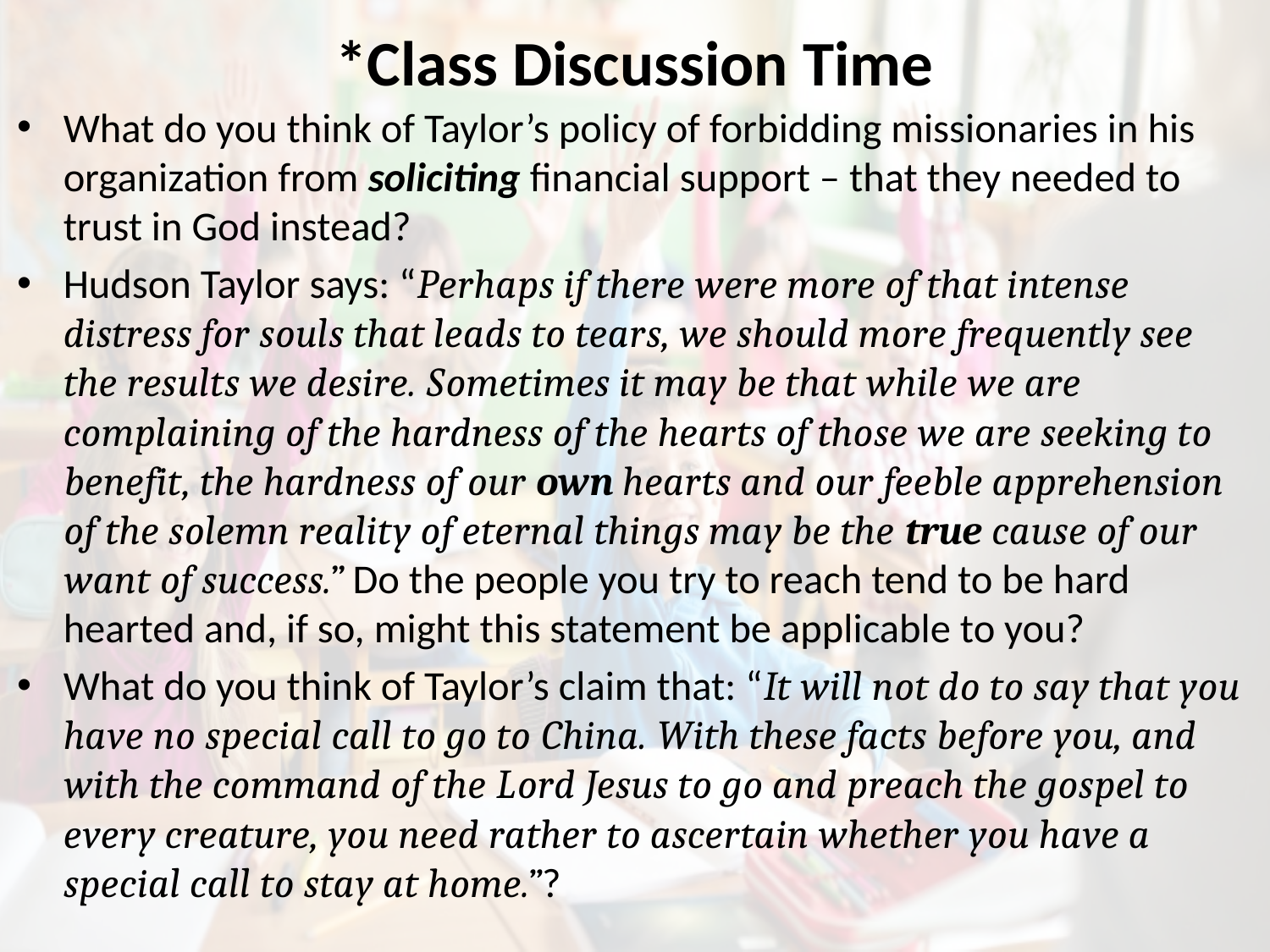

# *Class Discussion Time
What do you think of Taylor’s policy of forbidding missionaries in his organization from soliciting financial support – that they needed to trust in God instead?
Hudson Taylor says: “Perhaps if there were more of that intense distress for souls that leads to tears, we should more frequently see the results we desire. Sometimes it may be that while we are complaining of the hardness of the hearts of those we are seeking to benefit, the hardness of our own hearts and our feeble apprehension of the solemn reality of eternal things may be the true cause of our want of success.” Do the people you try to reach tend to be hard hearted and, if so, might this statement be applicable to you?
What do you think of Taylor’s claim that: “It will not do to say that you have no special call to go to China. With these facts before you, and with the command of the Lord Jesus to go and preach the gospel to every creature, you need rather to ascertain whether you have a special call to stay at home.”?